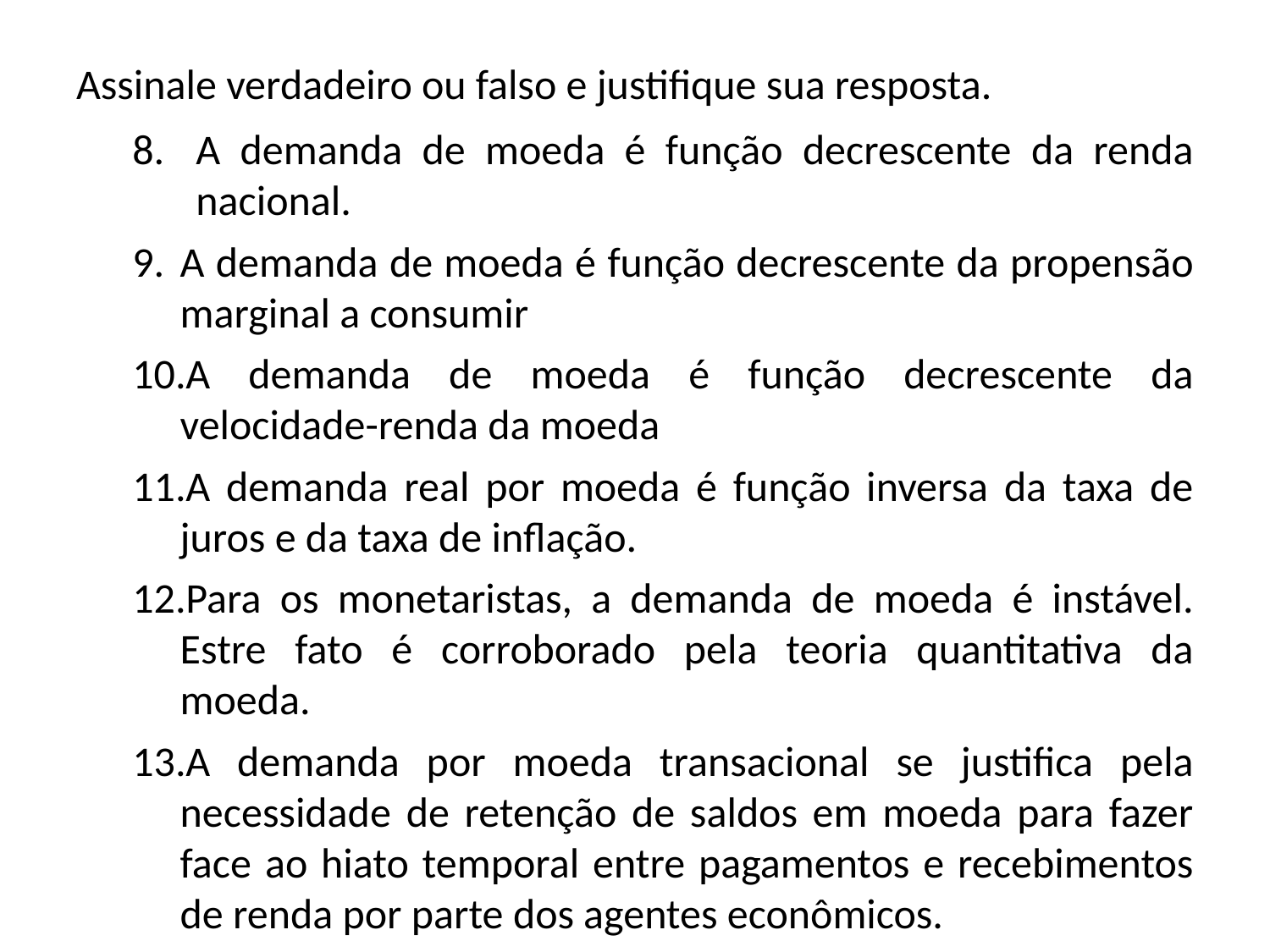

# Assinale verdadeiro ou falso e justifique sua resposta.
A demanda de moeda é função decrescente da renda nacional.
A demanda de moeda é função decrescente da propensão marginal a consumir
A demanda de moeda é função decrescente da velocidade-renda da moeda
A demanda real por moeda é função inversa da taxa de juros e da taxa de inflação.
Para os monetaristas, a demanda de moeda é instável. Estre fato é corroborado pela teoria quantitativa da moeda.
A demanda por moeda transacional se justifica pela necessidade de retenção de saldos em moeda para fazer face ao hiato temporal entre pagamentos e recebimentos de renda por parte dos agentes econômicos.